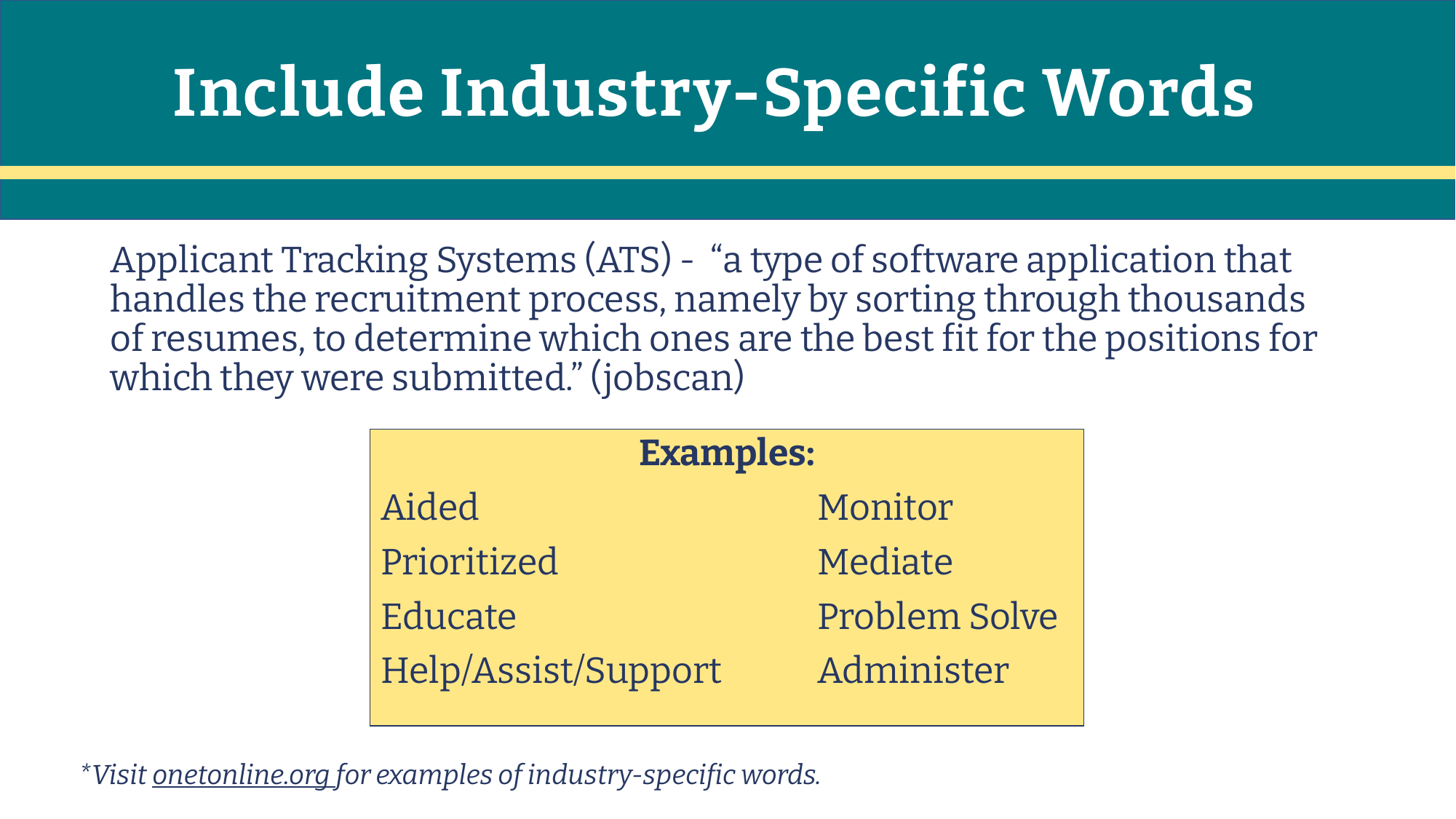

Include Industry-Specific Words

Applicant Tracking Systems (ATS) -  “a type of software application that handles the recruitment process, namely by sorting through thousands of resumes, to determine which ones are the best fit for the positions for which they were submitted.” (jobscan)
Examples:
Aided				Monitor
Prioritized			Mediate
Educate			Problem Solve
Help/Assist/Support	Administer

*Visit onetonline.org for examples of industry-specific words.